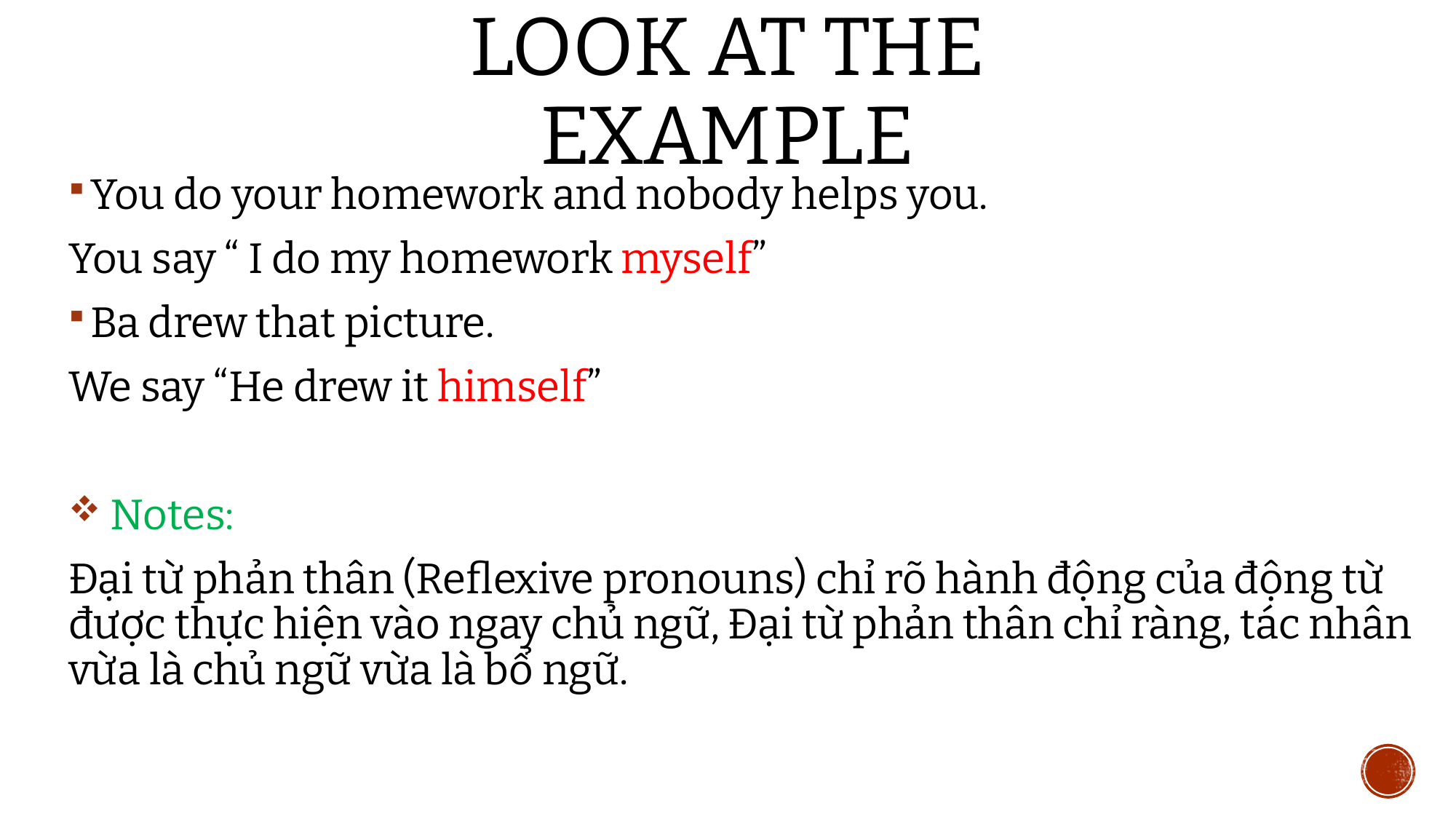

# look at the example
You do your homework and nobody helps you.
You say “ I do my homework myself”
Ba drew that picture.
We say “He drew it himself”

 Notes:
Đại từ phản thân (Reflexive pronouns) chỉ rõ hành động của động từ được thực hiện vào ngay chủ ngữ, Đại từ phản thân chỉ ràng, tác nhân vừa là chủ ngữ vừa là bổ ngữ.